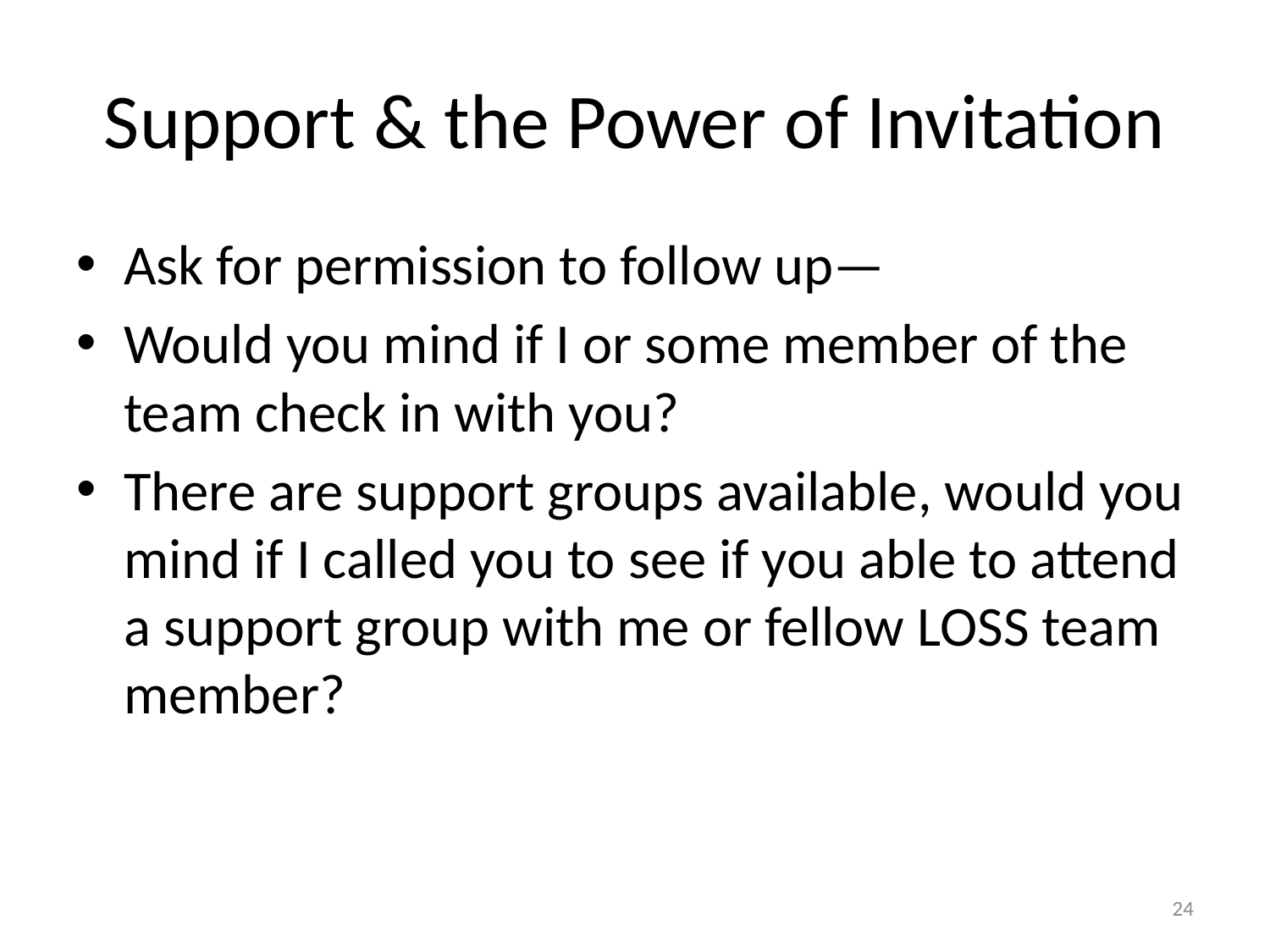

# Support & the Power of Invitation
Ask for permission to follow up—
Would you mind if I or some member of the team check in with you?
There are support groups available, would you mind if I called you to see if you able to attend a support group with me or fellow LOSS team member?
24